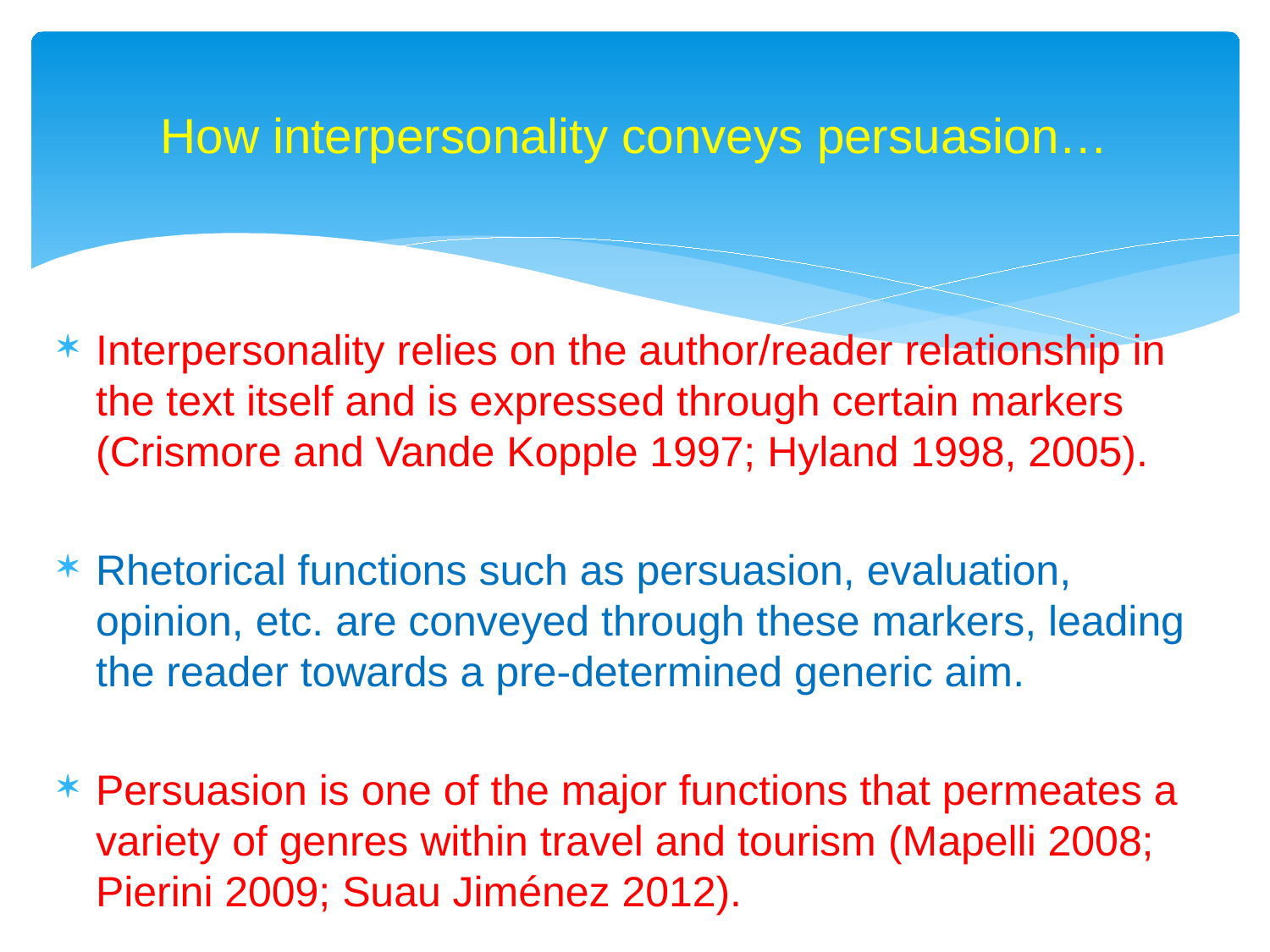

# How interpersonality conveys persuasion…
Interpersonality relies on the author/reader relationship in the text itself and is expressed through certain markers (Crismore and Vande Kopple 1997; Hyland 1998, 2005).

Rhetorical functions such as persuasion, evaluation, opinion, etc. are conveyed through these markers, leading the reader towards a pre-determined generic aim.

Persuasion is one of the major functions that permeates a variety of genres within travel and tourism (Mapelli 2008; Pierini 2009; Suau Jiménez 2012).